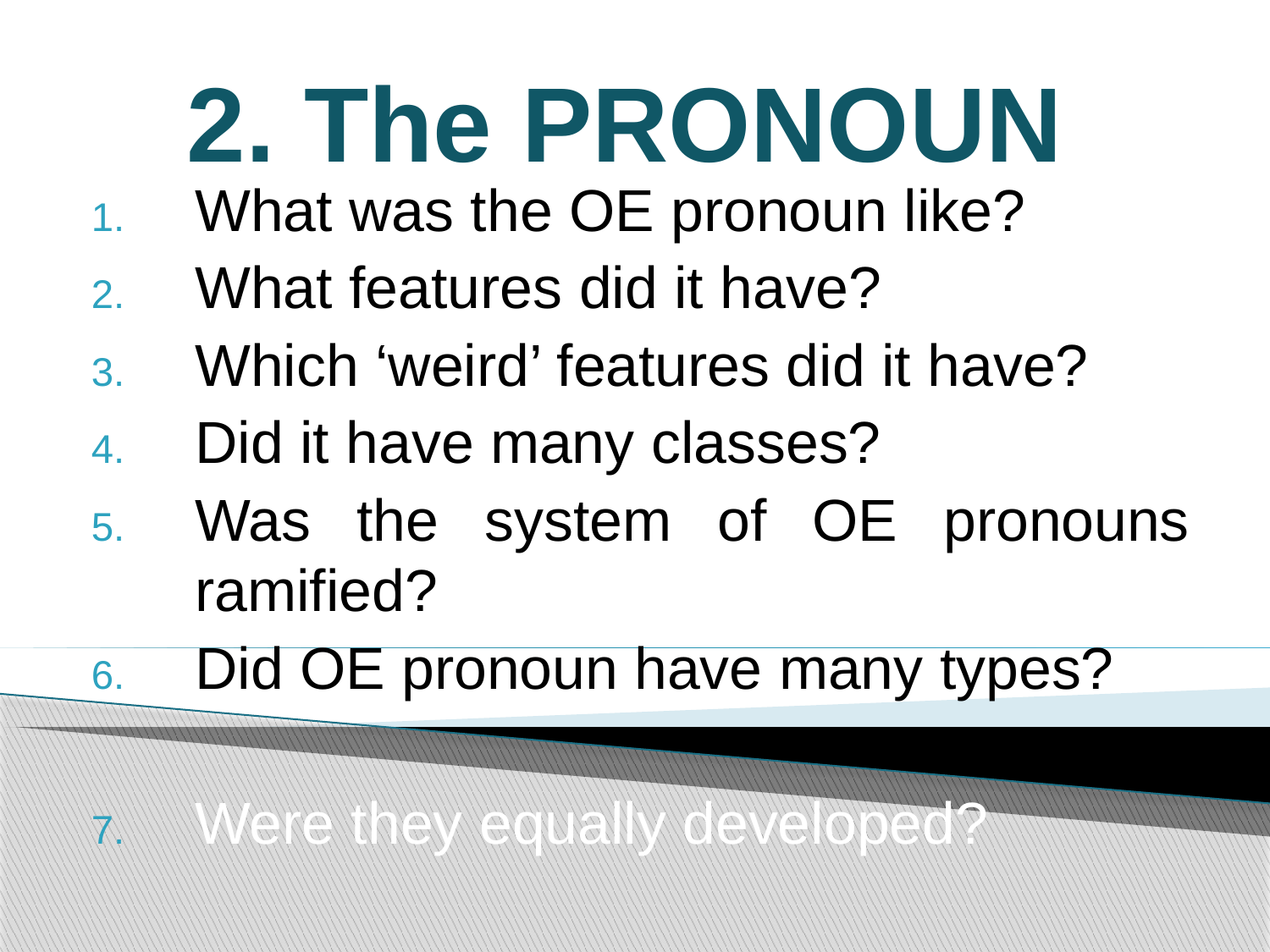

# 2. The PRONOUN
What was the OE pronoun like?
What features did it have?
Which ‘weird’ features did it have?
Did it have many classes?
Was the system of OE pronouns ramified?
Did OE pronoun have many types?

Were they equally developed?